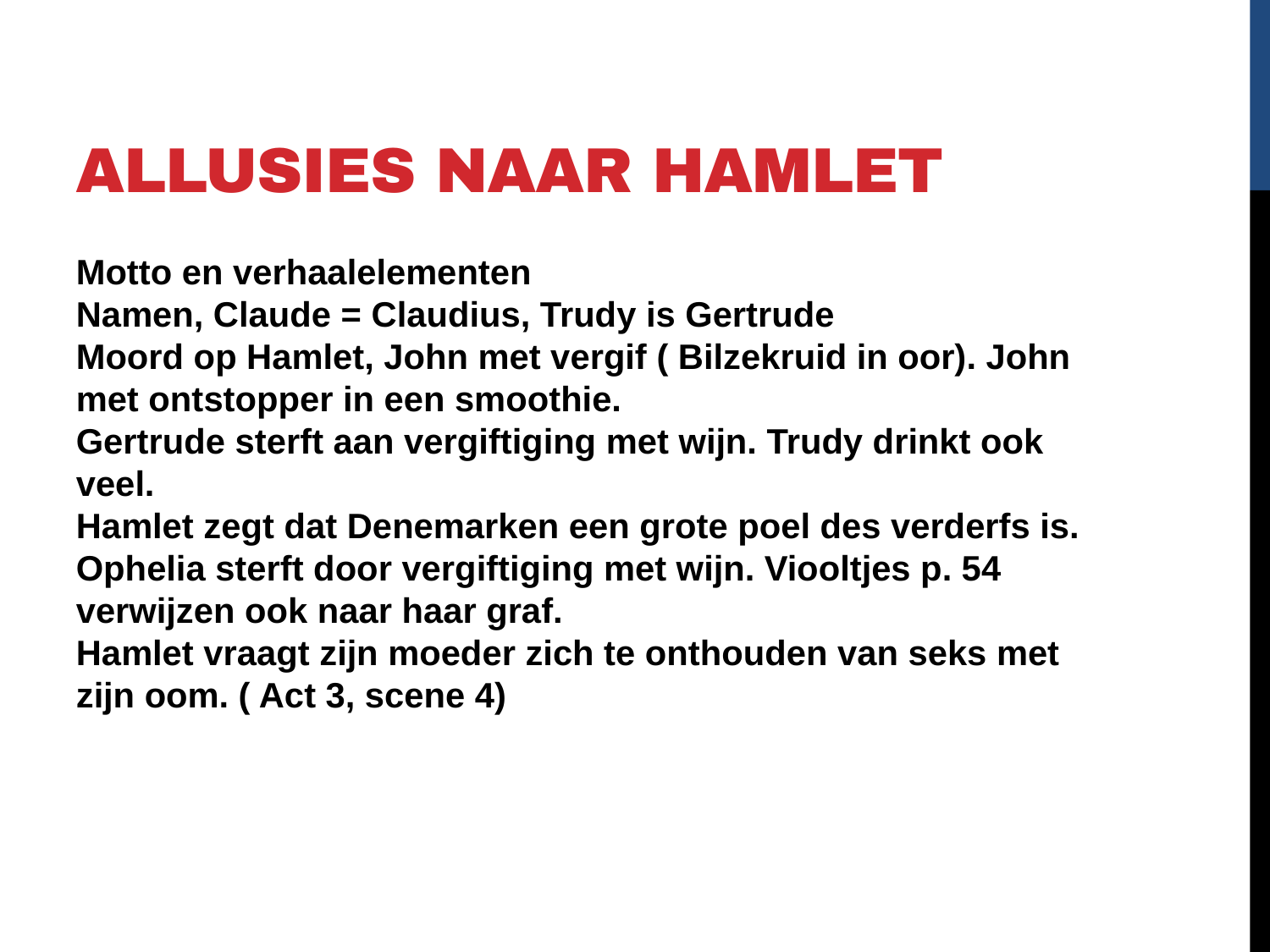

Allusies naar Hamlet
Motto en verhaalelementen
Namen, Claude = Claudius, Trudy is Gertrude
Moord op Hamlet, John met vergif ( Bilzekruid in oor). John met ontstopper in een smoothie.
Gertrude sterft aan vergiftiging met wijn. Trudy drinkt ook veel.
Hamlet zegt dat Denemarken een grote poel des verderfs is.
Ophelia sterft door vergiftiging met wijn. Viooltjes p. 54 verwijzen ook naar haar graf.
Hamlet vraagt zijn moeder zich te onthouden van seks met zijn oom. ( Act 3, scene 4)